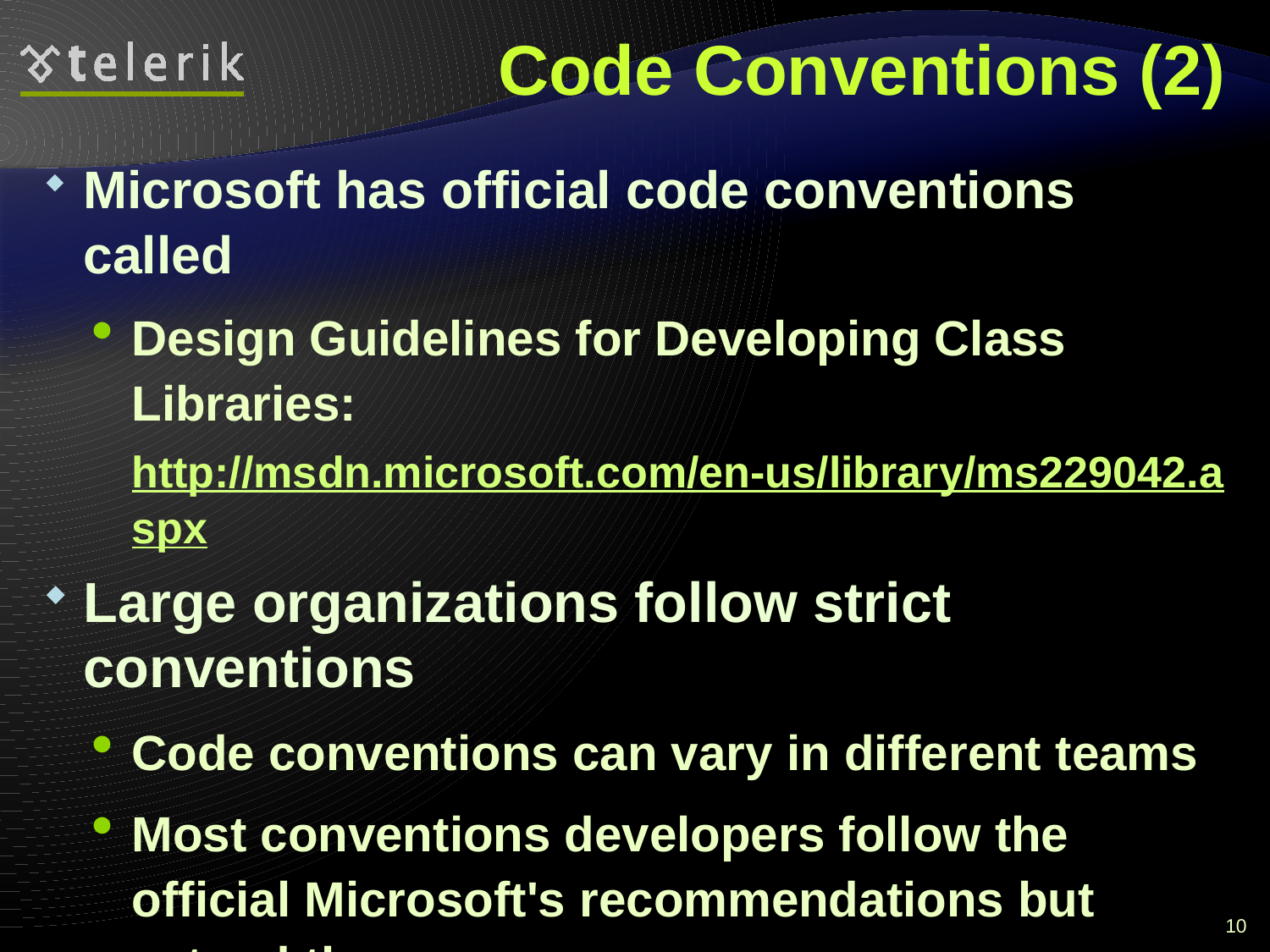

# Code Conventions (2)
Microsoft has official code conventions called
Design Guidelines for Developing Class Libraries: http://msdn.microsoft.com/en-us/library/ms229042.aspx
Large organizations follow strict conventions
Code conventions can vary in different teams
Most conventions developers follow the official Microsoft's recommendations but extend them
High-quality code goes beyond code conventions
Software quality is not just a set of conventions – its is a way of thinking
10